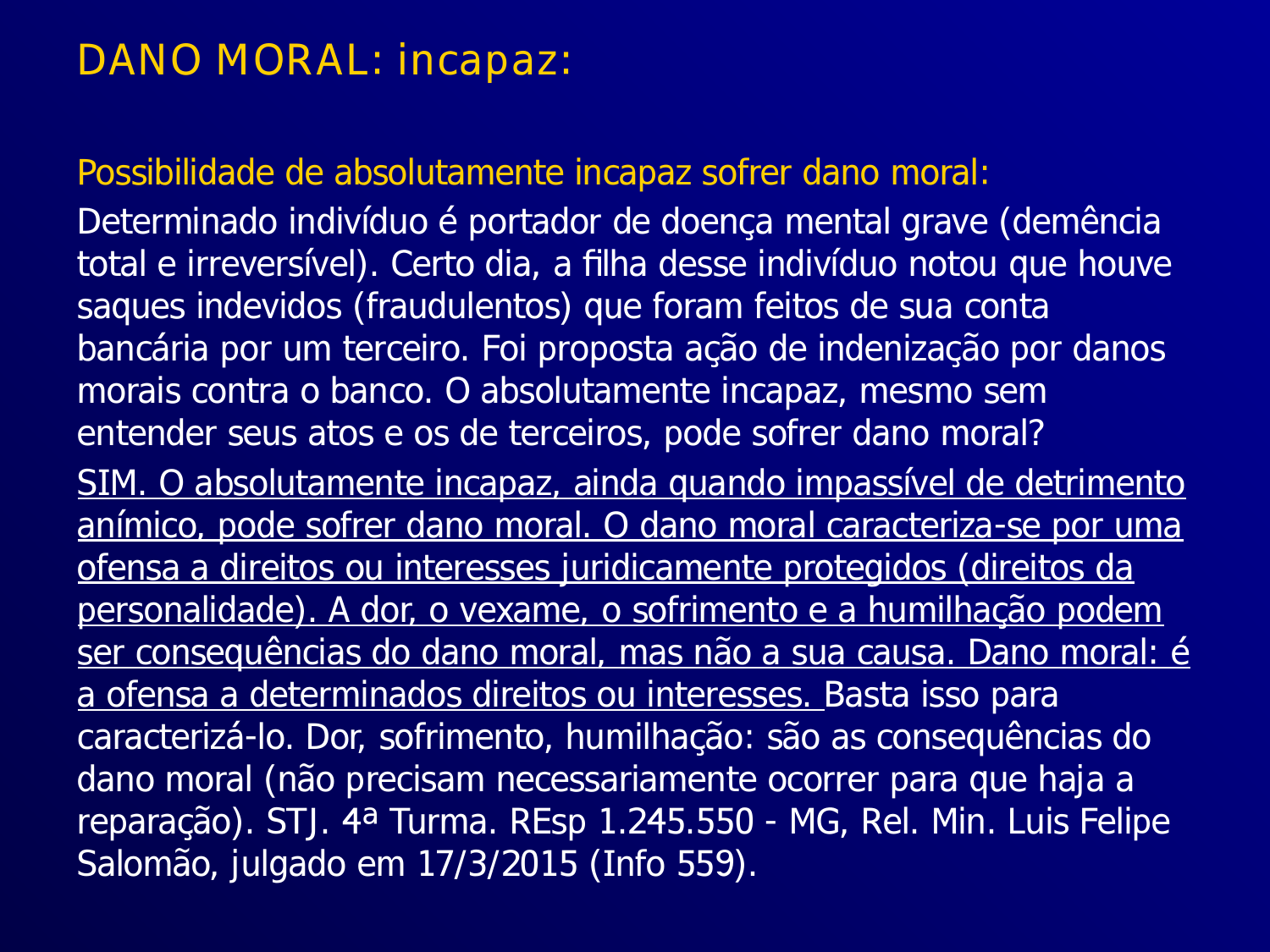

DANO MORAL: incapaz:

Possibilidade de absolutamente incapaz sofrer dano moral:
Determinado indivíduo é portador de doença mental grave (demência total e irreversível). Certo dia, a filha desse indivíduo notou que houve saques indevidos (fraudulentos) que foram feitos de sua conta bancária por um terceiro. Foi proposta ação de indenização por danos morais contra o banco. O absolutamente incapaz, mesmo sem entender seus atos e os de terceiros, pode sofrer dano moral?
SIM. O absolutamente incapaz, ainda quando impassível de detrimento anímico, pode sofrer dano moral. O dano moral caracteriza-se por uma ofensa a direitos ou interesses juridicamente protegidos (direitos da personalidade). A dor, o vexame, o sofrimento e a humilhação podem ser consequências do dano moral, mas não a sua causa. Dano moral: é a ofensa a determinados direitos ou interesses. Basta isso para caracterizá-lo. Dor, sofrimento, humilhação: são as consequências do dano moral (não precisam necessariamente ocorrer para que haja a reparação). STJ. 4ª Turma. REsp 1.245.550 - MG, Rel. Min. Luis Felipe Salomão, julgado em 17/3/2015 (Info 559).